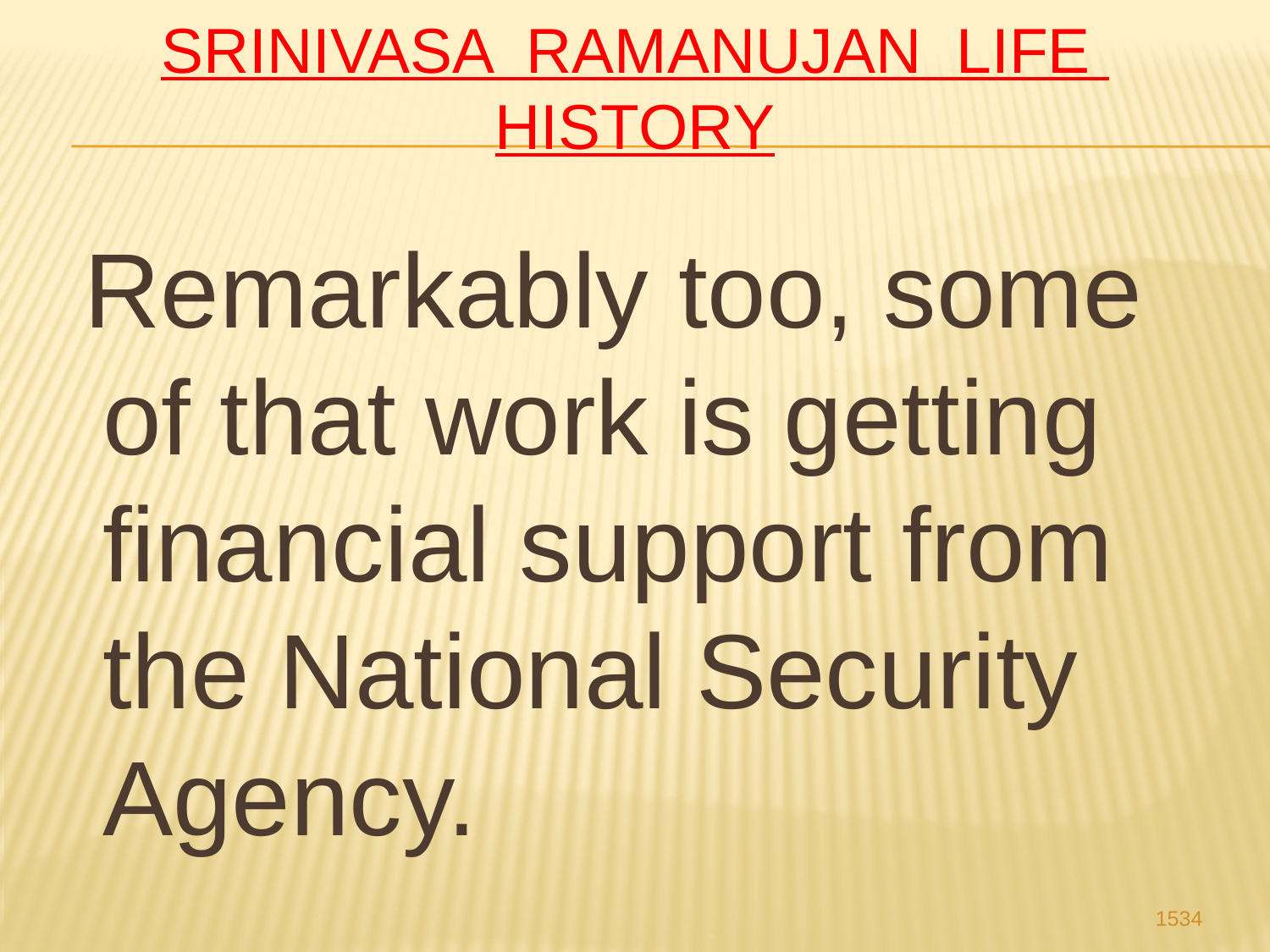

# Srinivasa  Ramanujan  life  history
 Remarkably too, some of that work is getting financial support from the National Security Agency.
1534